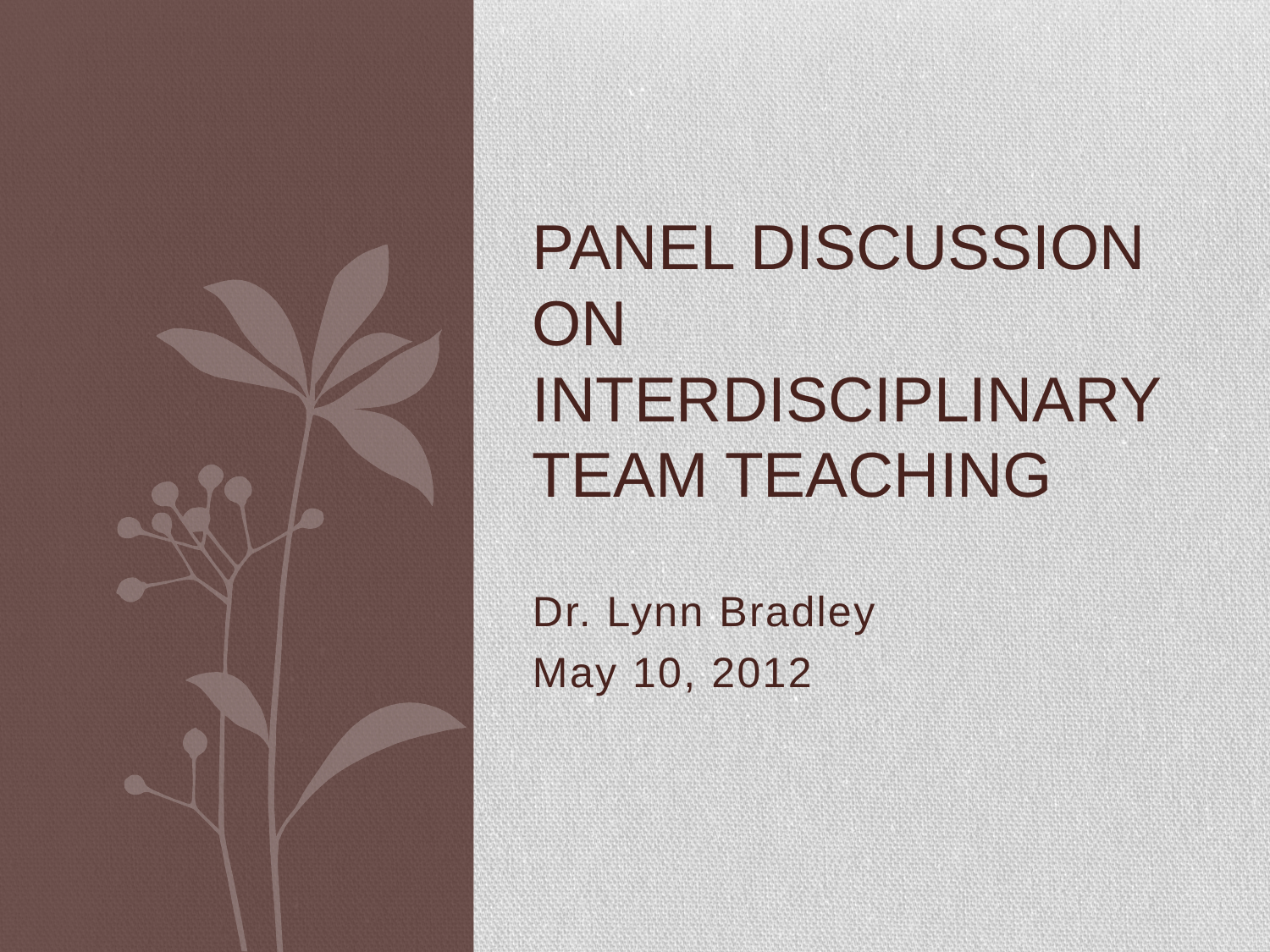

# Panel Discussion on Interdisciplinary Team Teaching

Dr. Lynn Bradley
May 10, 2012